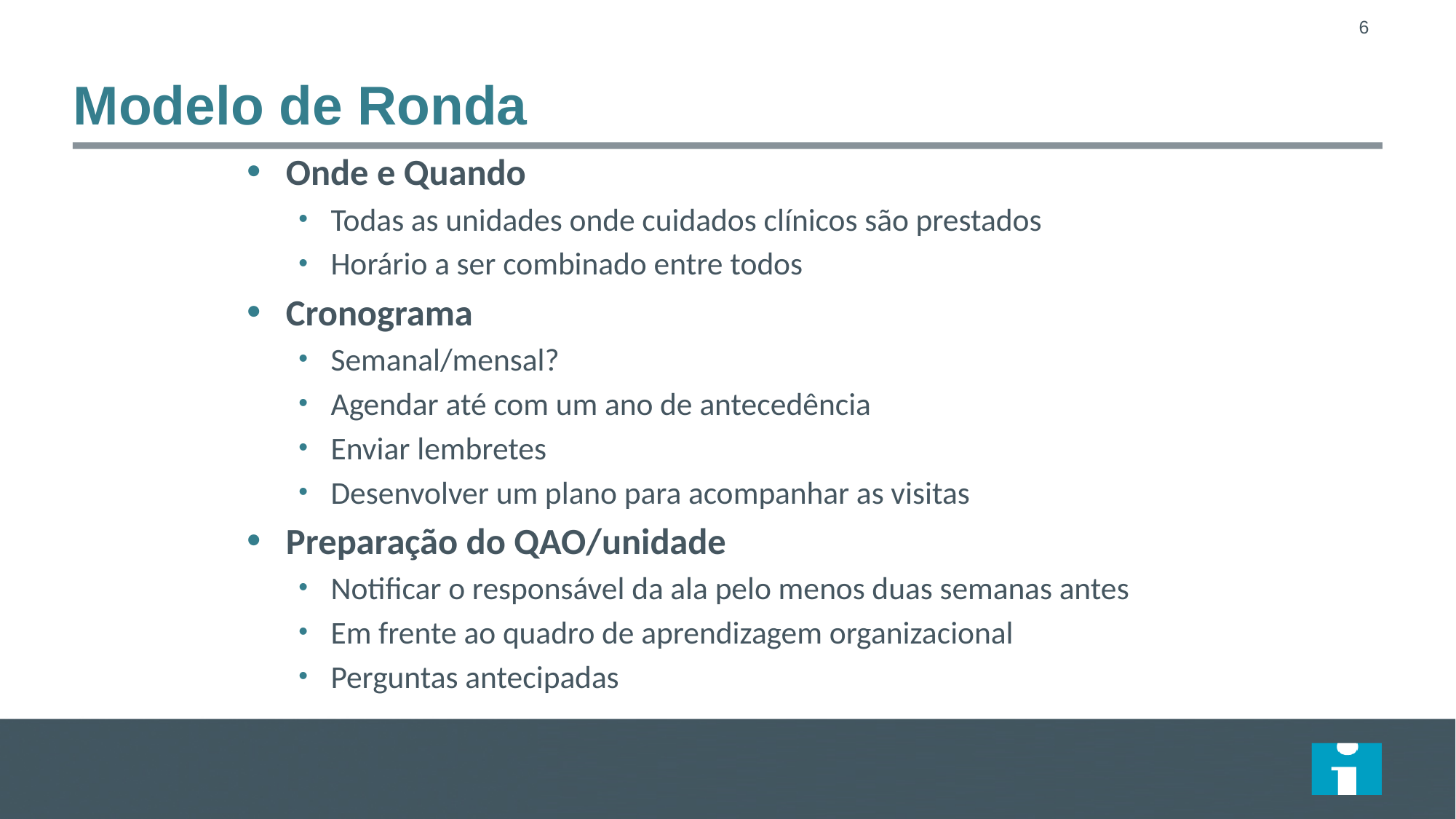

# Modelo de Ronda
Onde e Quando
Todas as unidades onde cuidados clínicos são prestados
Horário a ser combinado entre todos
Cronograma
Semanal/mensal?
Agendar até com um ano de antecedência
Enviar lembretes
Desenvolver um plano para acompanhar as visitas
Preparação do QAO/unidade
Notificar o responsável da ala pelo menos duas semanas antes
Em frente ao quadro de aprendizagem organizacional
Perguntas antecipadas